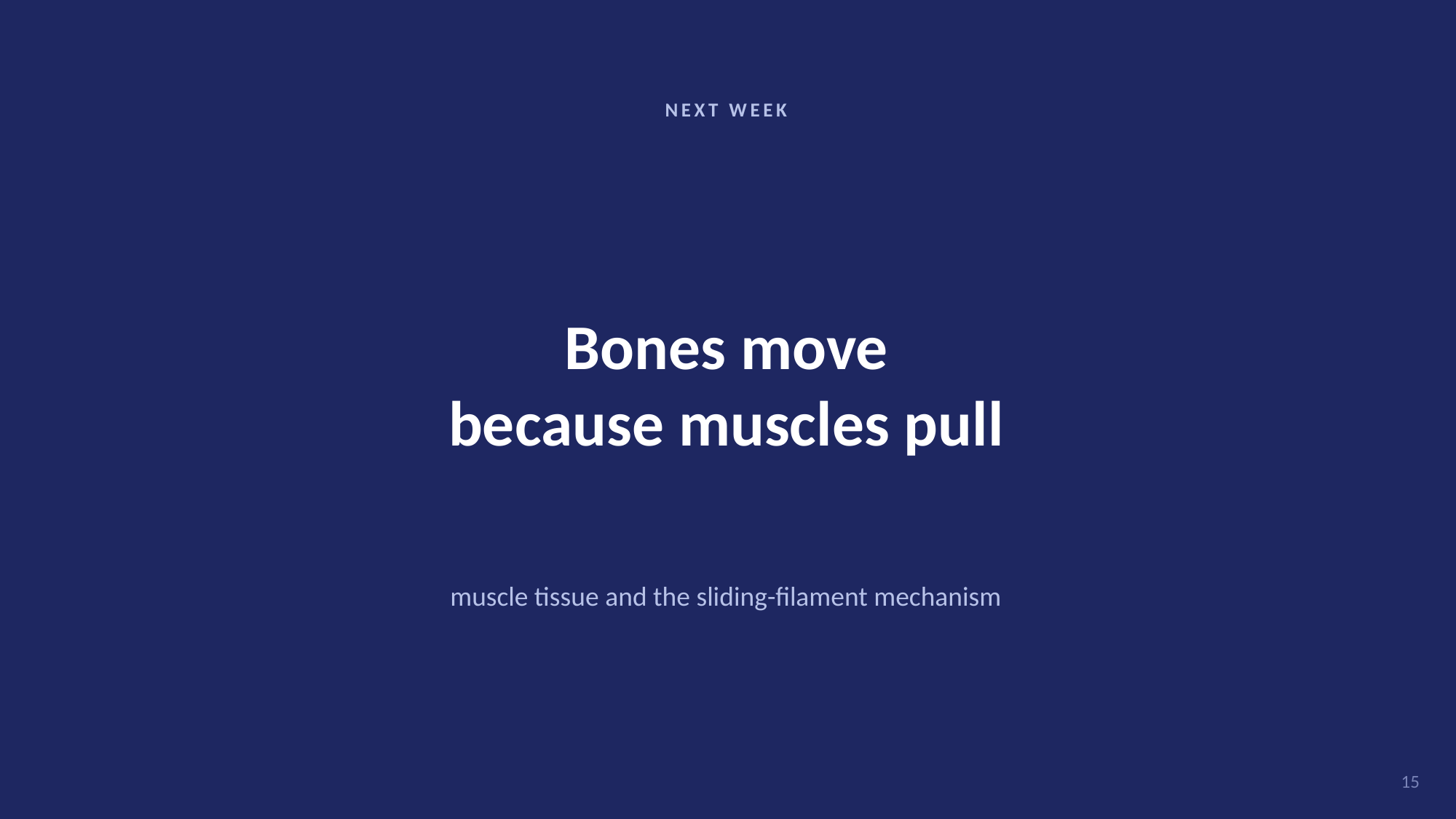

NEXT WEEK
Bones move
because muscles pull
muscle tissue and the sliding-filament mechanism
15